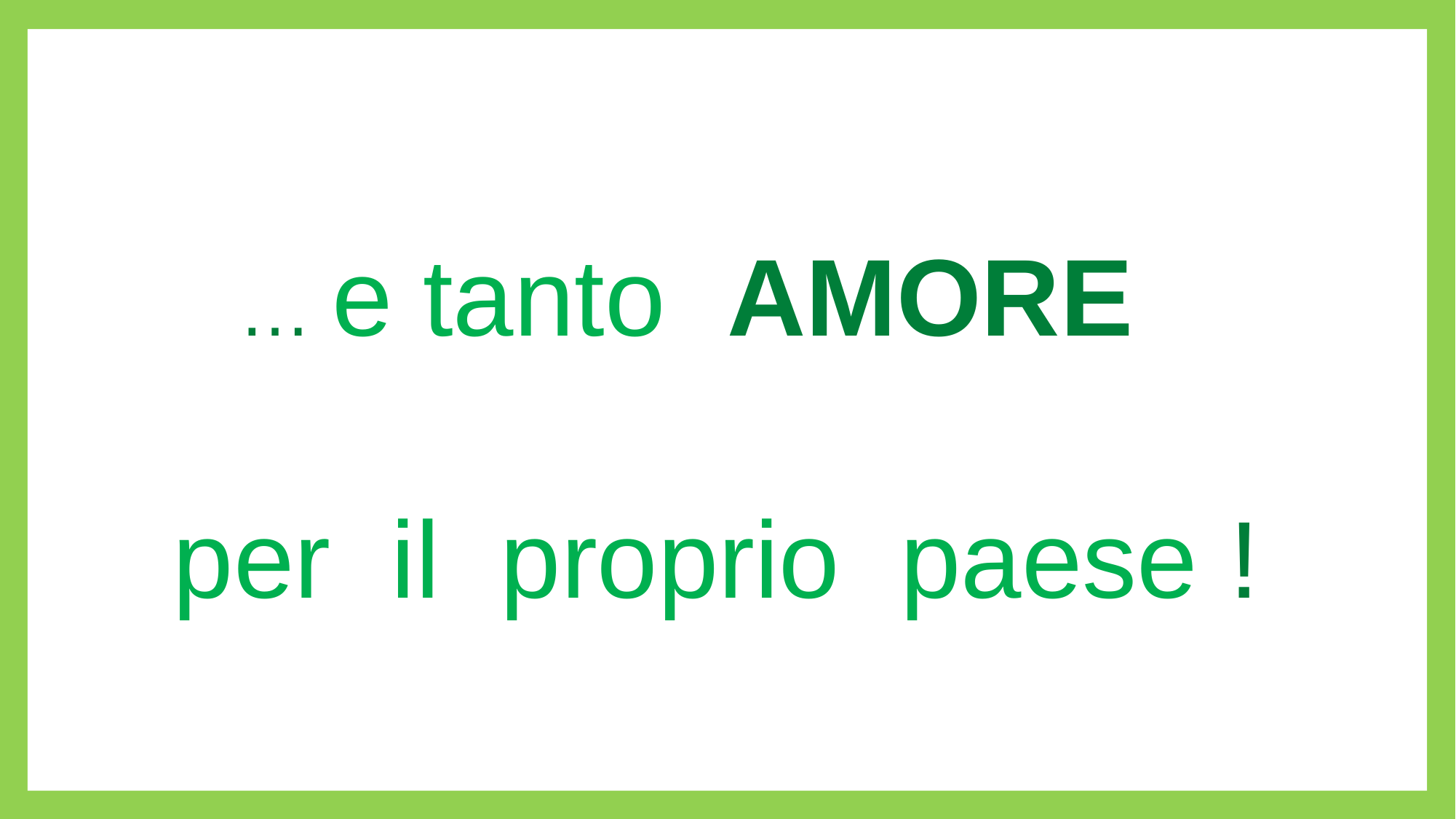

… e tanto  AMORE
per  il  proprio  paese !